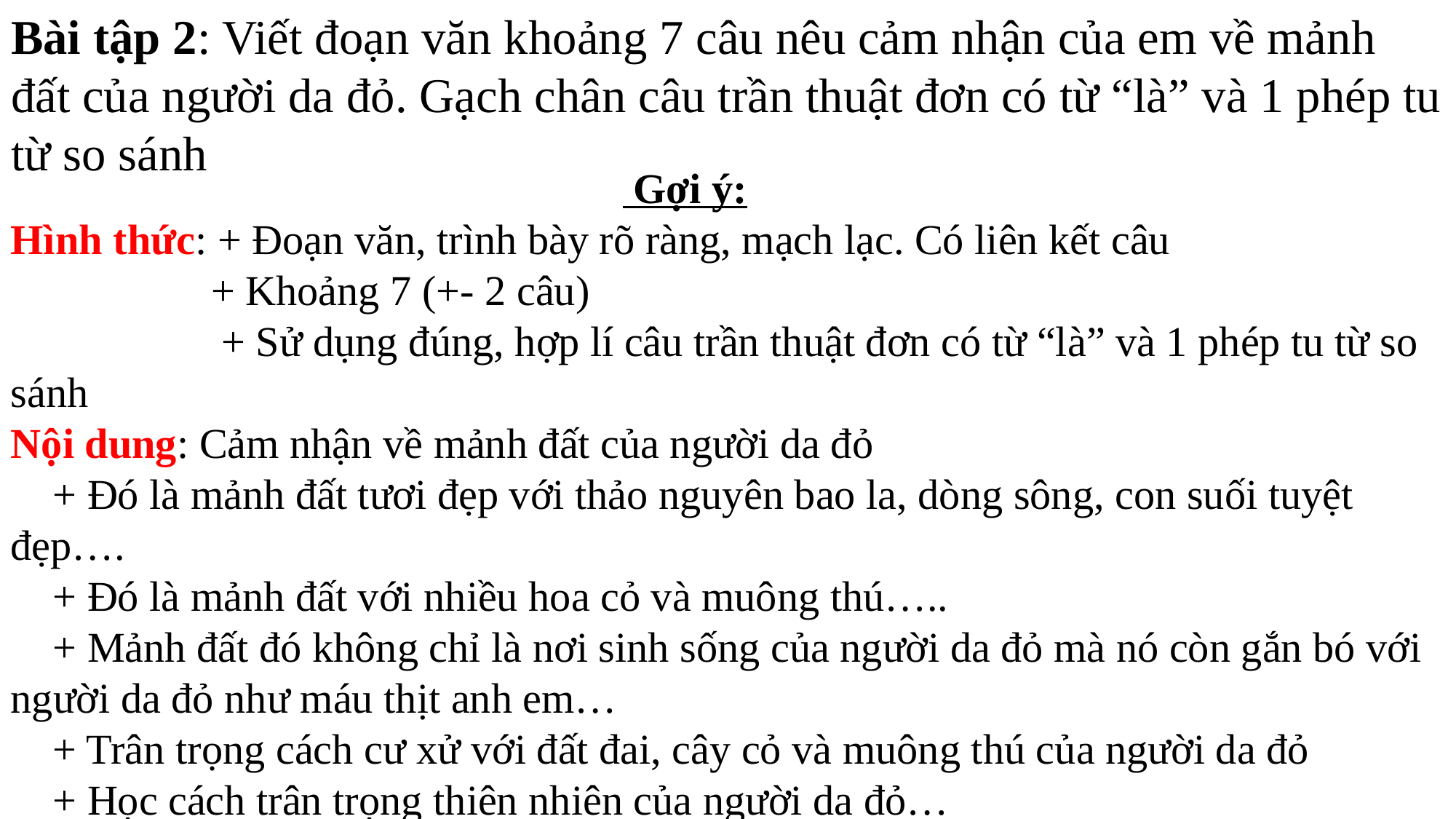

Bài tập 2: Viết đoạn văn khoảng 7 câu nêu cảm nhận của em về mảnh đất của người da đỏ. Gạch chân câu trần thuật đơn có từ “là” và 1 phép tu từ so sánh
                                                           Gợi ý:
Hình thức: + Đoạn văn, trình bày rõ ràng, mạch lạc. Có liên kết câu
                   + Khoảng 7 (+- 2 câu)
                    + Sử dụng đúng, hợp lí câu trần thuật đơn có từ “là” và 1 phép tu từ so sánh
Nội dung: Cảm nhận về mảnh đất của người da đỏ
    + Đó là mảnh đất tươi đẹp với thảo nguyên bao la, dòng sông, con suối tuyệt đẹp….
    + Đó là mảnh đất với nhiều hoa cỏ và muông thú…..
    + Mảnh đất đó không chỉ là nơi sinh sống của người da đỏ mà nó còn gắn bó với người da đỏ như máu thịt anh em…
    + Trân trọng cách cư xử với đất đai, cây cỏ và muông thú của người da đỏ
    + Học cách trân trọng thiên nhiên của người da đỏ…